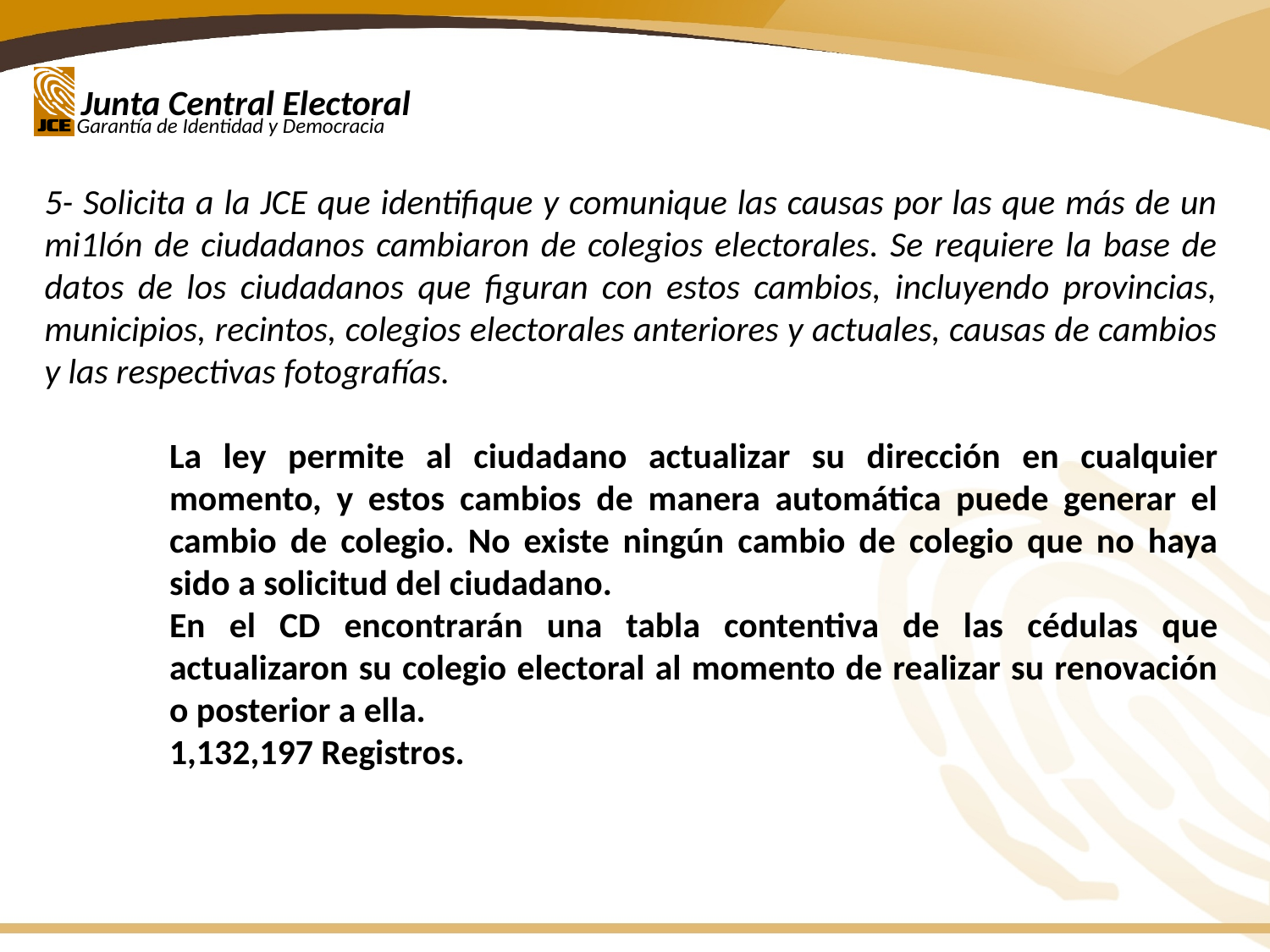

5- Solicita a la JCE que identifique y comunique las causas por las que más de un mi1lón de ciudadanos cambiaron de colegios electorales. Se requiere la base de datos de los ciudadanos que figuran con estos cambios, incluyendo provincias, municipios, recintos, colegios electorales anteriores y actuales, causas de cambios y las respectivas fotografías.

La ley permite al ciudadano actualizar su dirección en cualquier momento, y estos cambios de manera automática puede generar el cambio de colegio. No existe ningún cambio de colegio que no haya sido a solicitud del ciudadano.
En el CD encontrarán una tabla contentiva de las cédulas que actualizaron su colegio electoral al momento de realizar su renovación o posterior a ella.
1,132,197 Registros.